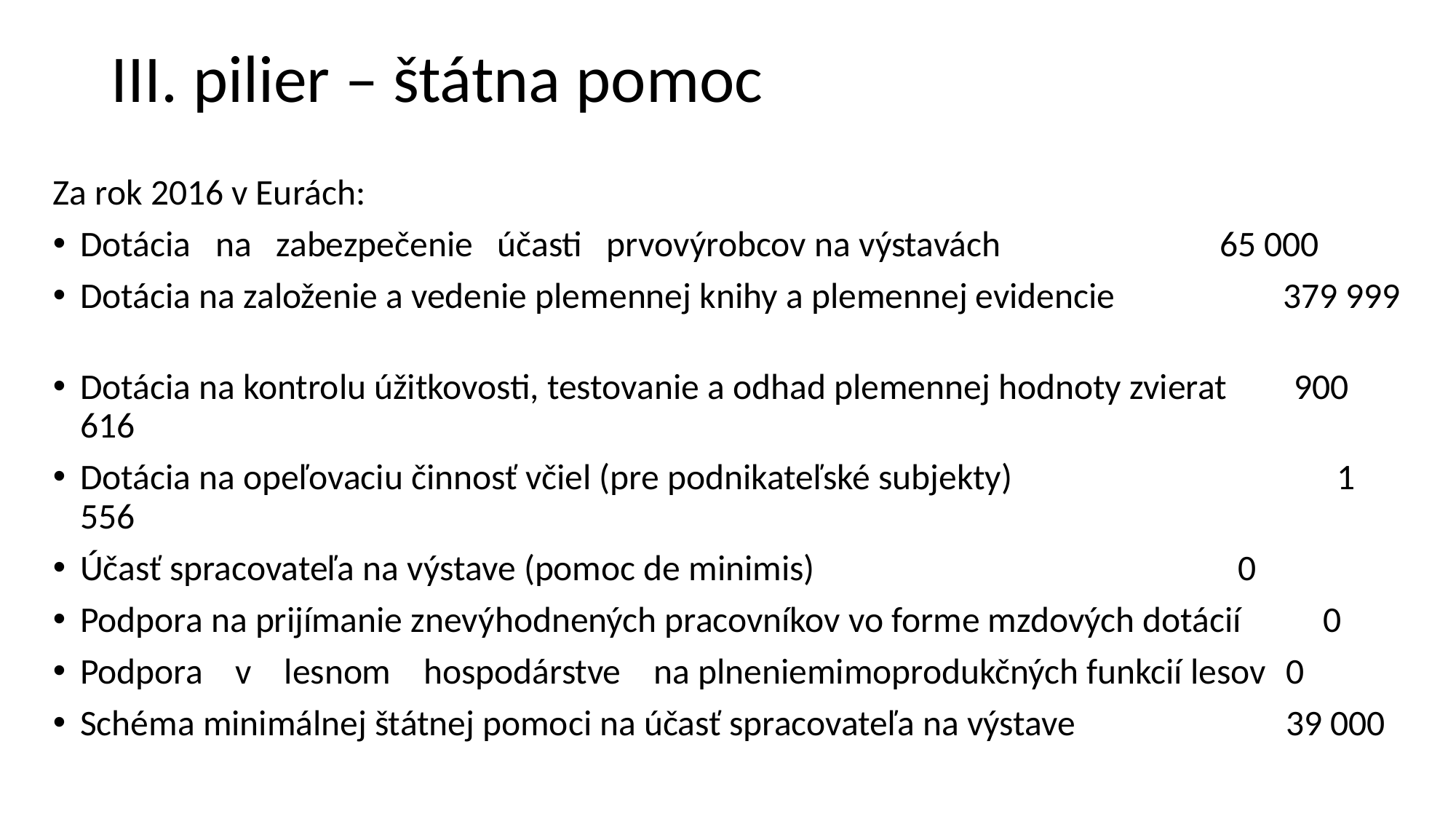

# III. pilier – štátna pomoc
Za rok 2016 v Eurách:
Dotácia   na   zabezpečenie   účasti   prvovýrobcov na výstavách	                          65 000
Dotácia na založenie a vedenie plemennej knihy a plemennej evidencie	           379 999
Dotácia na kontrolu úžitkovosti, testovanie a odhad plemennej hodnoty zvierat	 900 616
Dotácia na opeľovaciu činnosť včiel (pre podnikateľské subjekty)	                             1 556
Účasť spracovateľa na výstave (pomoc de minimis)	                                                   0
Podpora na prijímanie znevýhodnených pracovníkov vo forme mzdových dotácií          0
Podpora    v    lesnom    hospodárstve    na plneniemimoprodukčných funkcií lesov	0
Schéma minimálnej štátnej pomoci na účasť spracovateľa na výstave                   	39 000